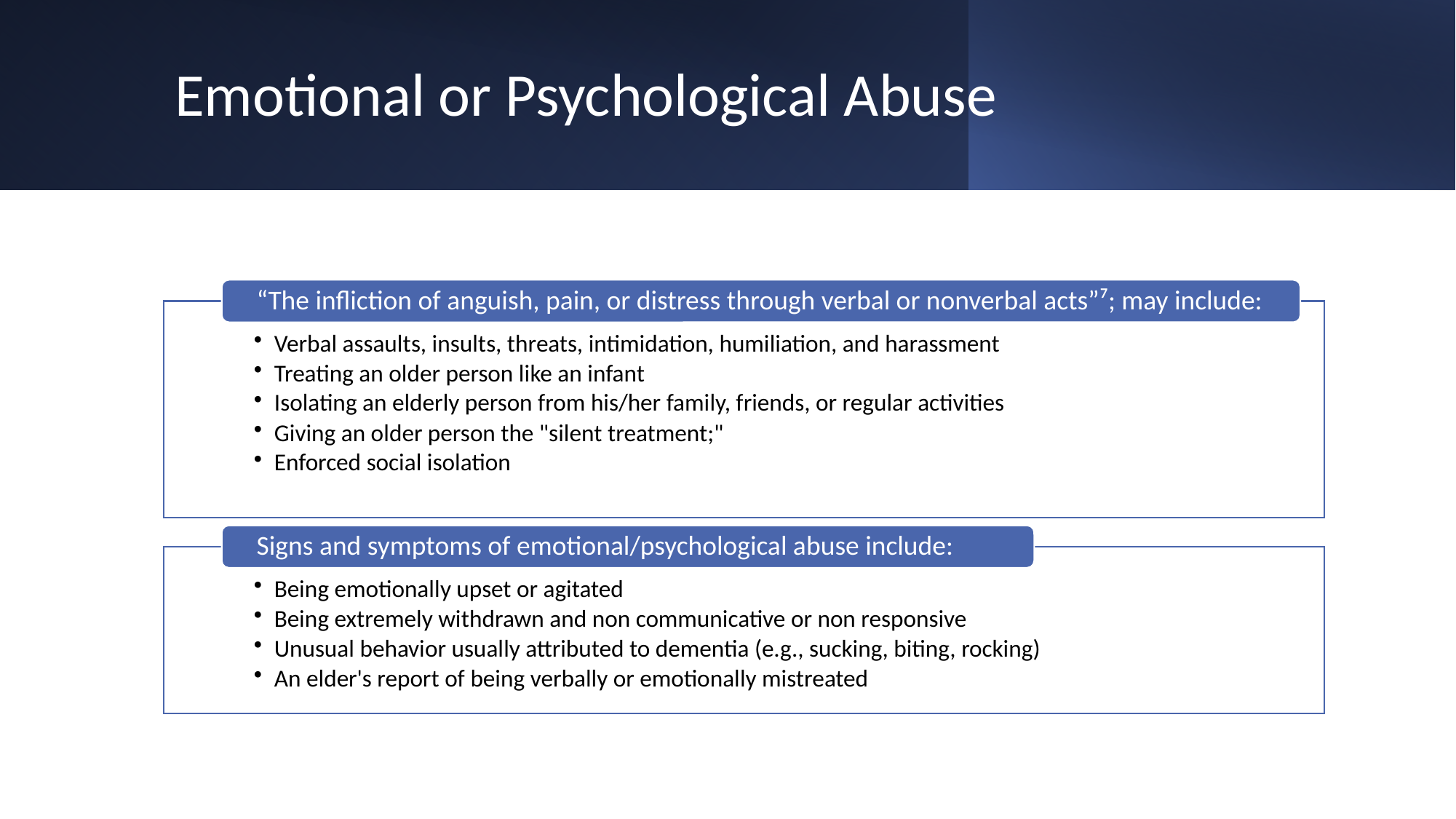

# Emotional or Psychological Abuse
Verbal assaults, insults, threats, intimidation, humiliation, and harassment
Treating an older person like an infant
Isolating an elderly person from his/her family, friends, or regular activities
Giving an older person the "silent treatment;"
Enforced social isolation
“The infliction of anguish, pain, or distress through verbal or nonverbal acts”⁷; may include:
Being emotionally upset or agitated
Being extremely withdrawn and non communicative or non responsive
Unusual behavior usually attributed to dementia (e.g., sucking, biting, rocking)
An elder's report of being verbally or emotionally mistreated
Signs and symptoms of emotional/psychological abuse include: